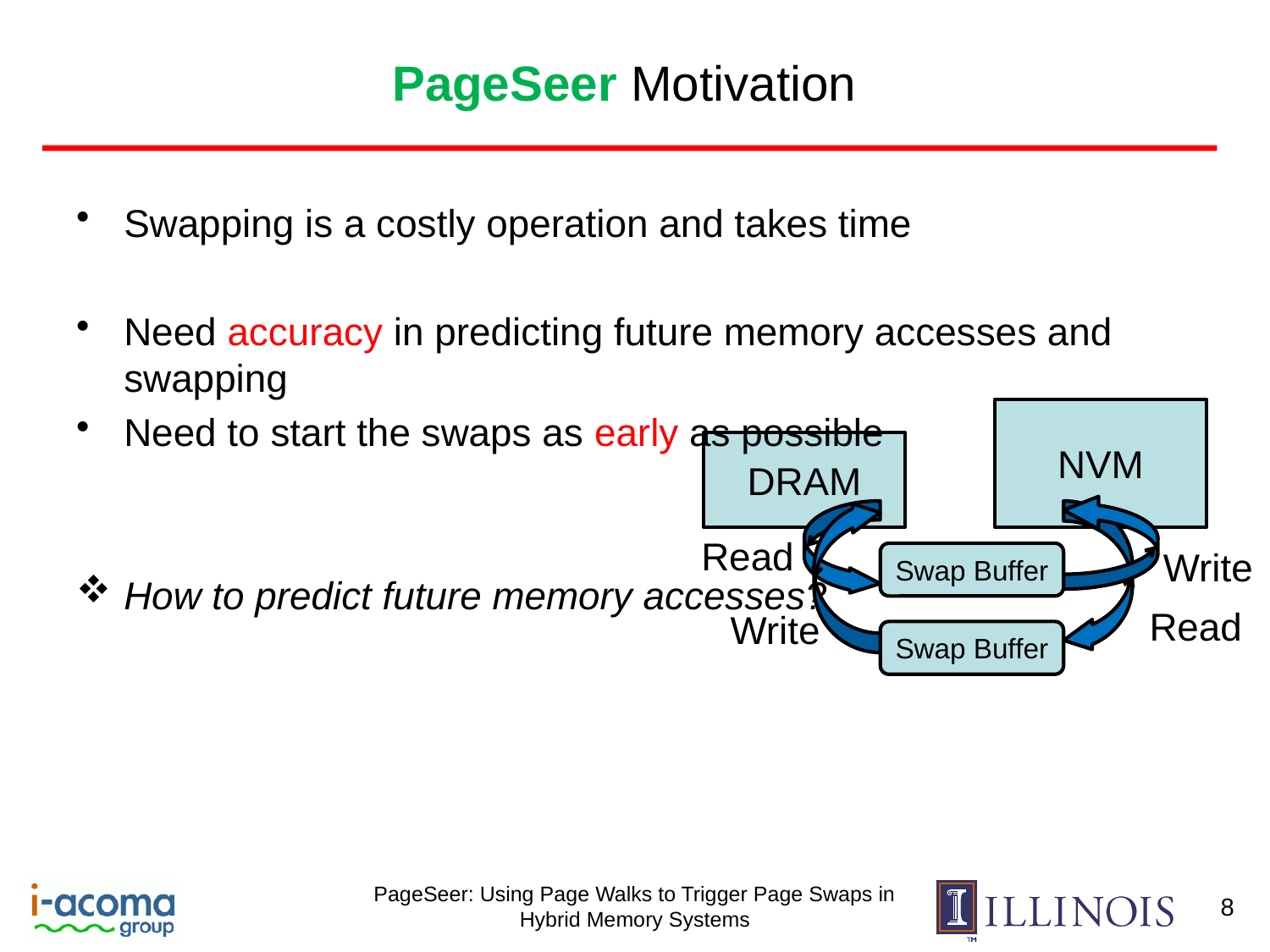

# PageSeer Motivation
Swapping is a costly operation and takes time

Need accuracy in predicting future memory accesses and swapping
Need to start the swaps as early as possible

How to predict future memory accesses?

NVM
DRAM

Read
Write
Swap Buffer
Read
Write
Swap Buffer
8